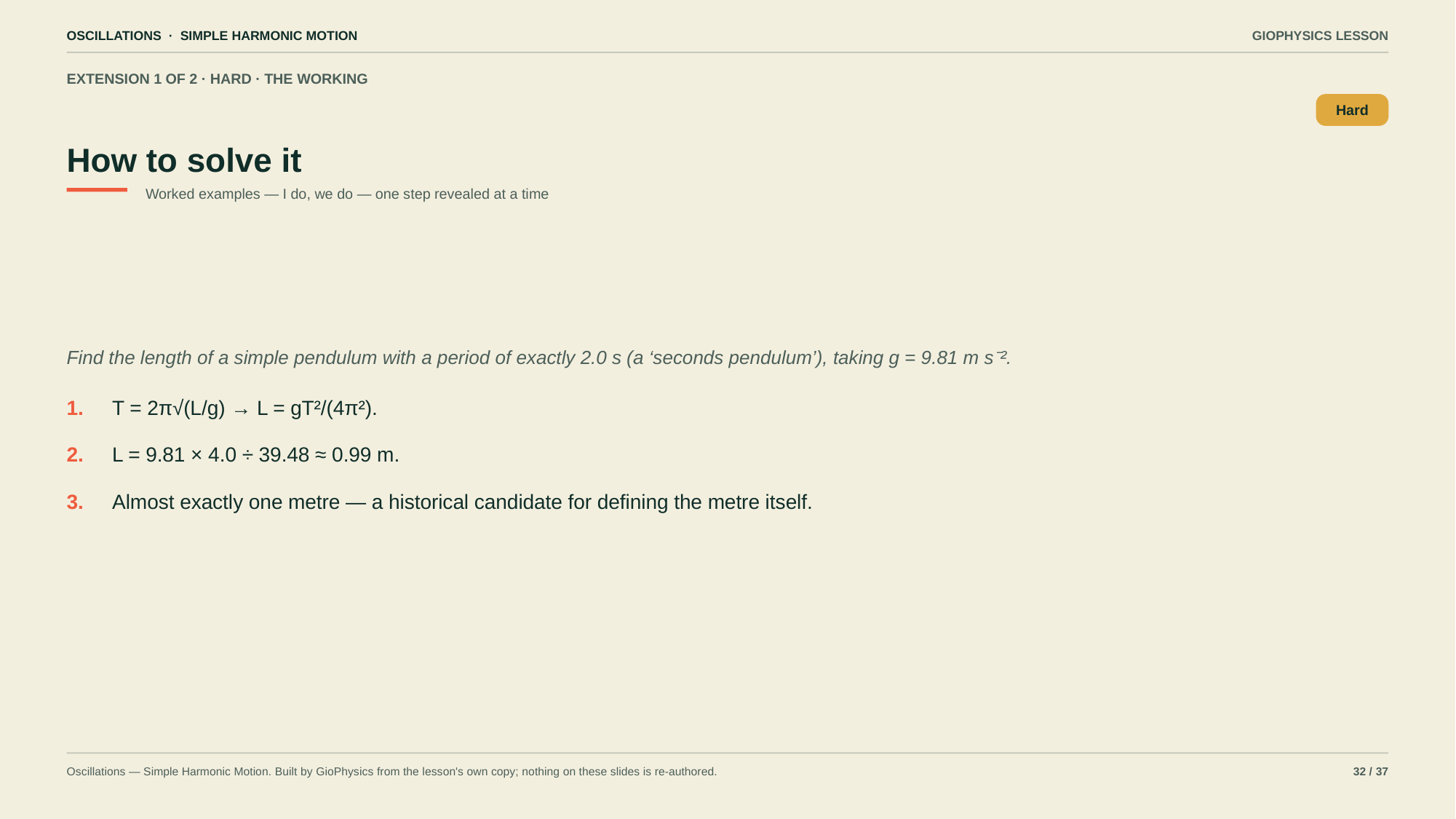

OSCILLATIONS  ·  SIMPLE HARMONIC MOTION
GIOPHYSICS LESSON

EXTENSION 1 OF 2 · HARD · THE WORKING
How to solve it

Hard
Worked examples — I do, we do — one step revealed at a time

Find the length of a simple pendulum with a period of exactly 2.0 s (a ‘seconds pendulum’), taking g = 9.81 m s⁻².
1.
T = 2π√(L/g) → L = gT²/(4π²).
2.
L = 9.81 × 4.0 ÷ 39.48 ≈ 0.99 m.
3.
Almost exactly one metre — a historical candidate for defining the metre itself.

Oscillations — Simple Harmonic Motion. Built by GioPhysics from the lesson's own copy; nothing on these slides is re-authored.
32 / 37